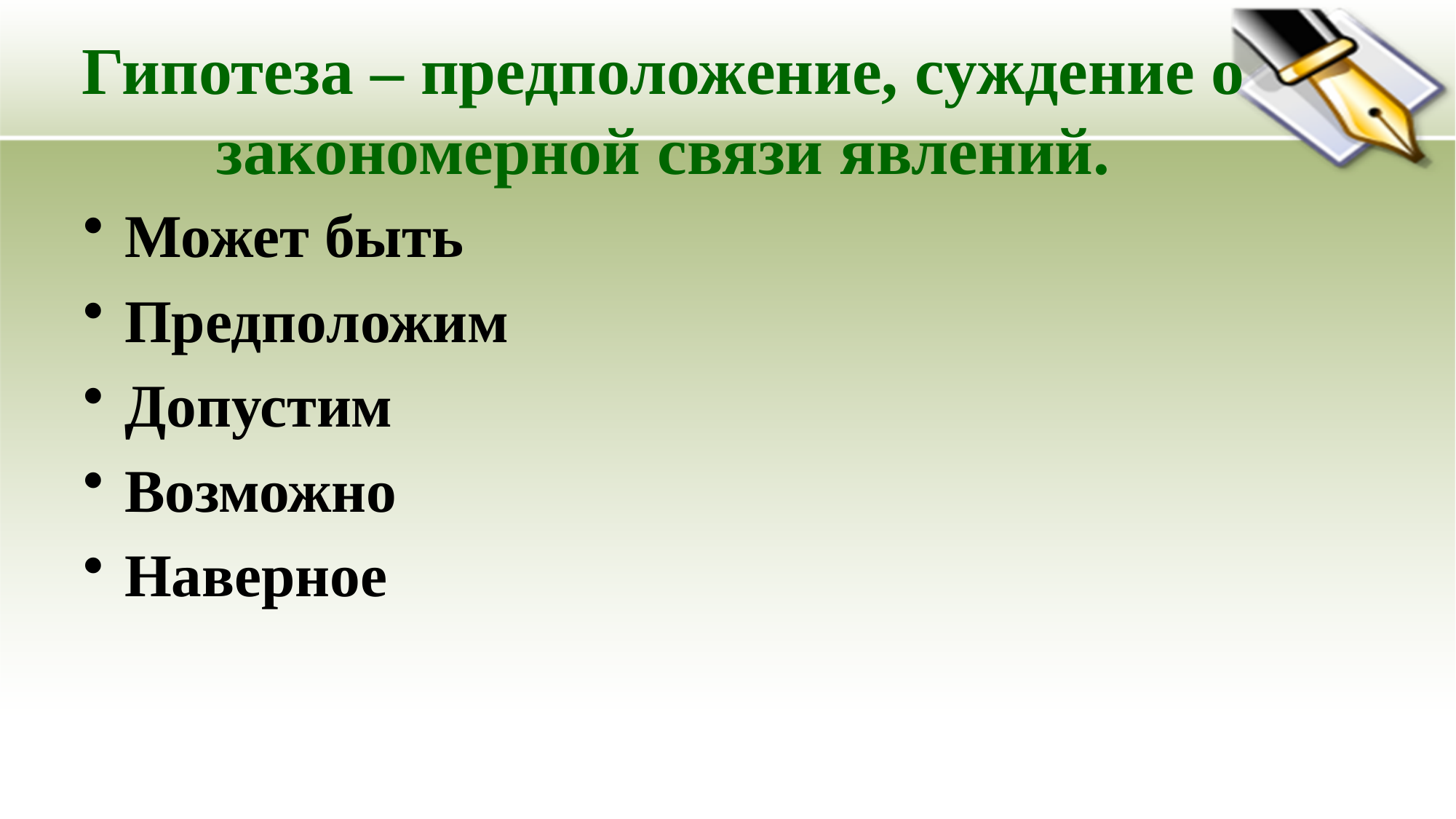

# Гипотеза – предположение, суждение о закономерной связи явлений.
Может быть
Предположим
Допустим
Возможно
Наверное